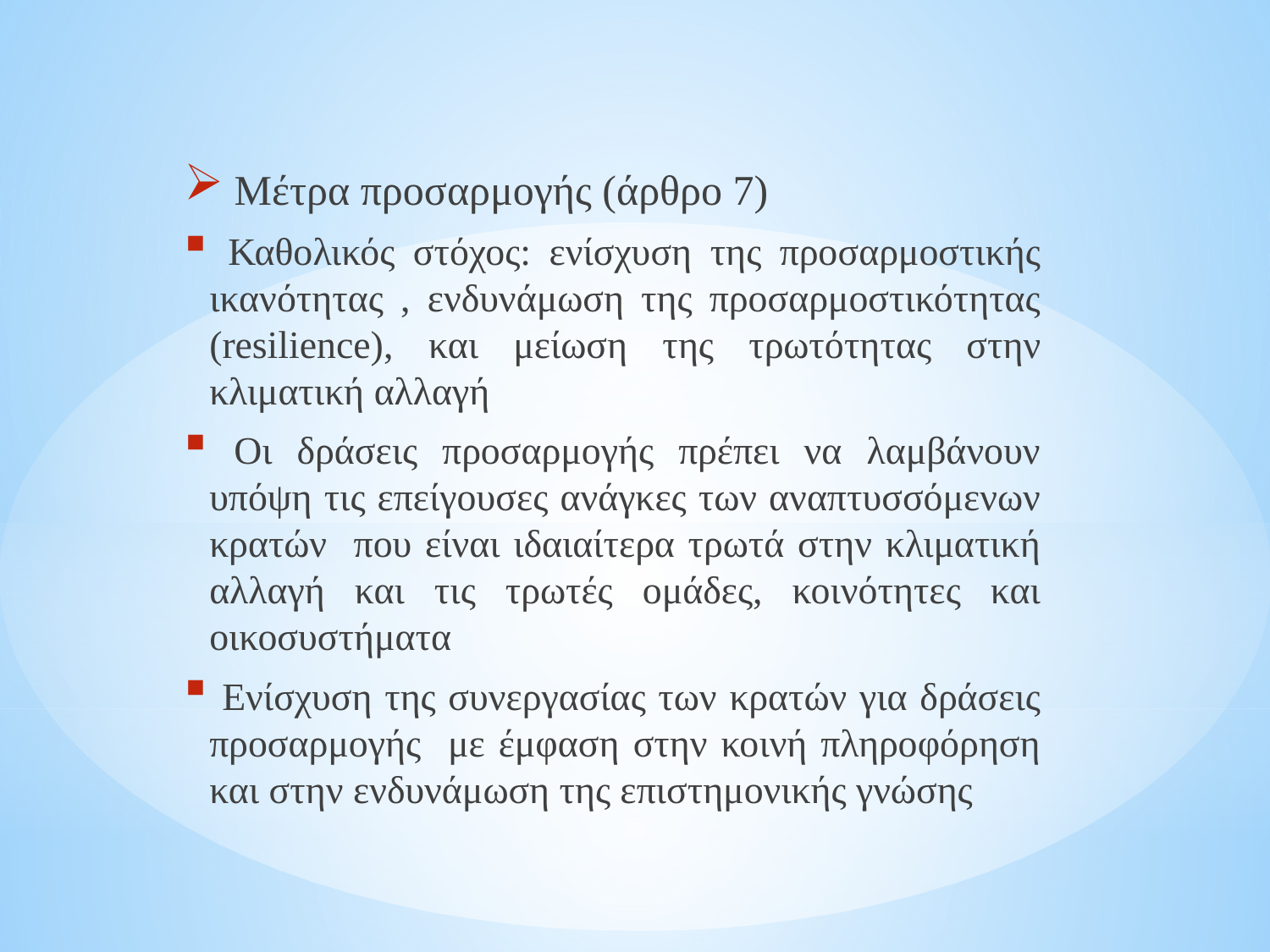

Μέτρα προσαρμογής (άρθρο 7)
 Καθολικός στόχος: ενίσχυση της προσαρμοστικής ικανότητας , ενδυνάμωση της προσαρμοστικότητας (resilience), και μείωση της τρωτότητας στην κλιματική αλλαγή
 Οι δράσεις προσαρμογής πρέπει να λαμβάνουν υπόψη τις επείγουσες ανάγκες των αναπτυσσόμενων κρατών  που είναι ιδαιαίτερα τρωτά στην κλιματική αλλαγή και τις τρωτές ομάδες, κοινότητες και οικοσυστήματα
 Ενίσχυση της συνεργασίας των κρατών για δράσεις προσαρμογής  με έμφαση στην κοινή πληροφόρηση και στην ενδυνάμωση της επιστημονικής γνώσης
#